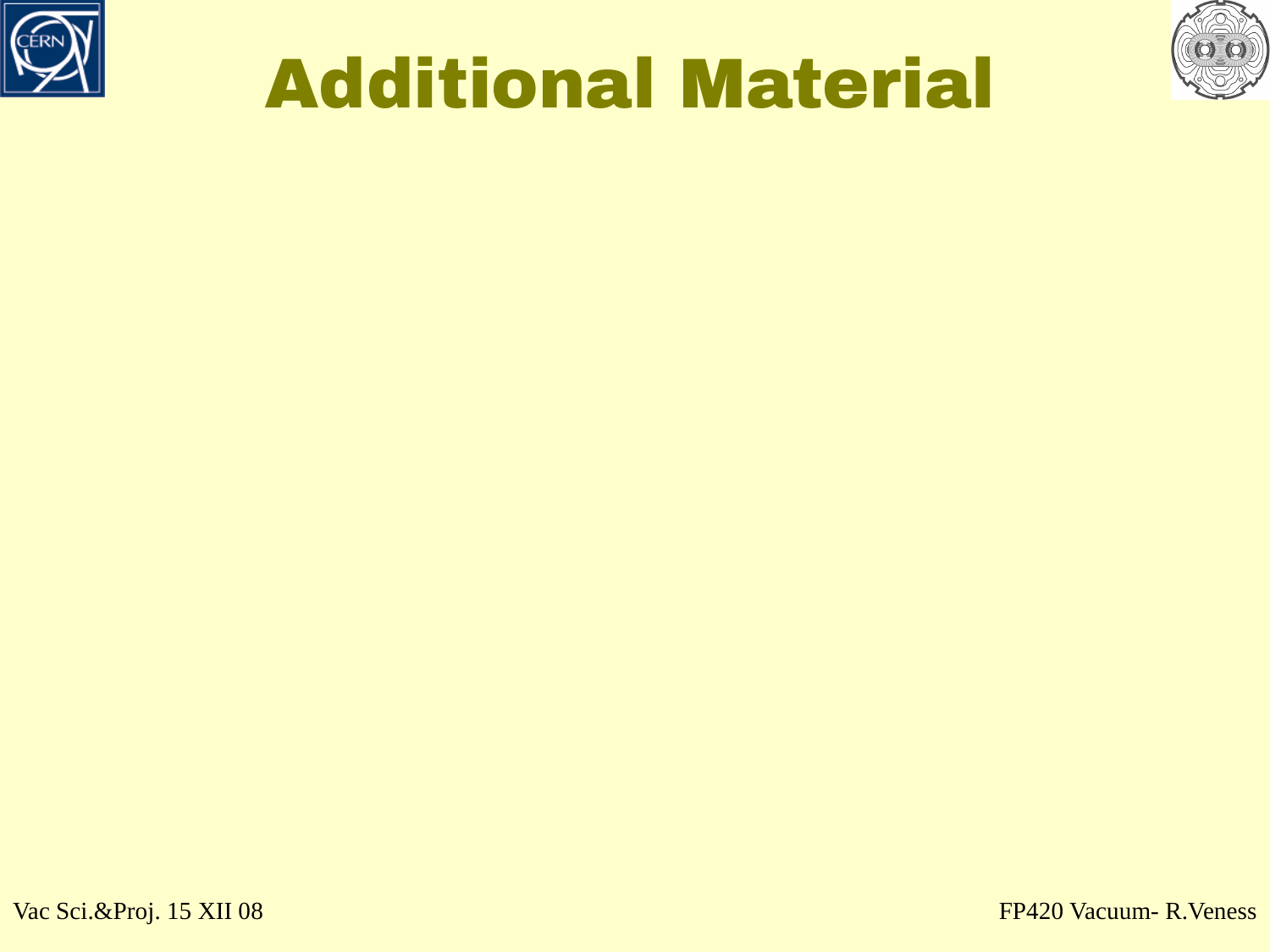

# Additional Material
Vac Sci.&Proj. 15 XII 08
FP420 Vacuum- R.Veness